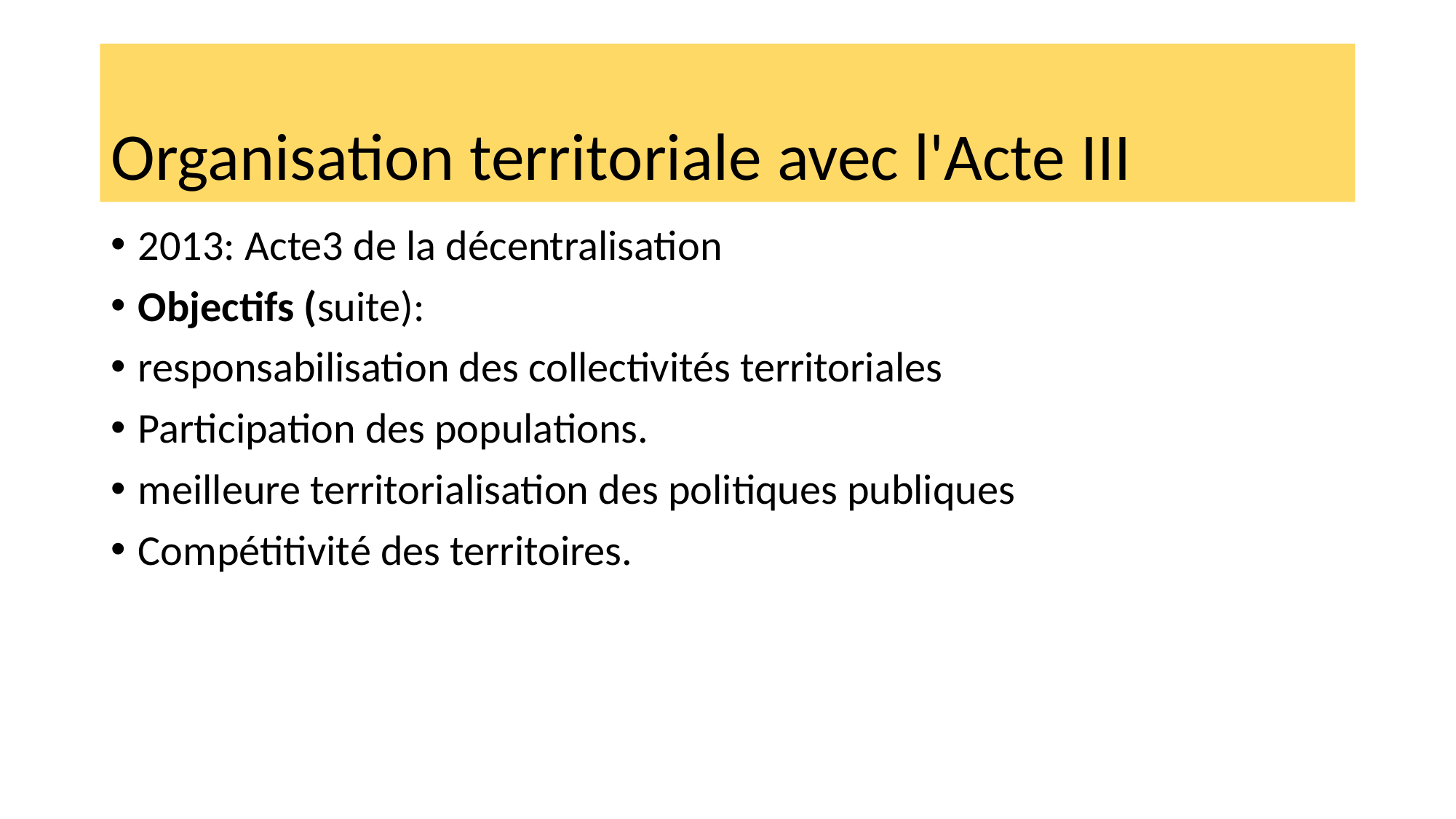

# Organisation territoriale avec l'Acte III
2013: Acte3 de la décentralisation
Objectifs (suite):
responsabilisation des collectivités territoriales
Participation des populations.
meilleure territorialisation des politiques publiques
Compétitivité des territoires.